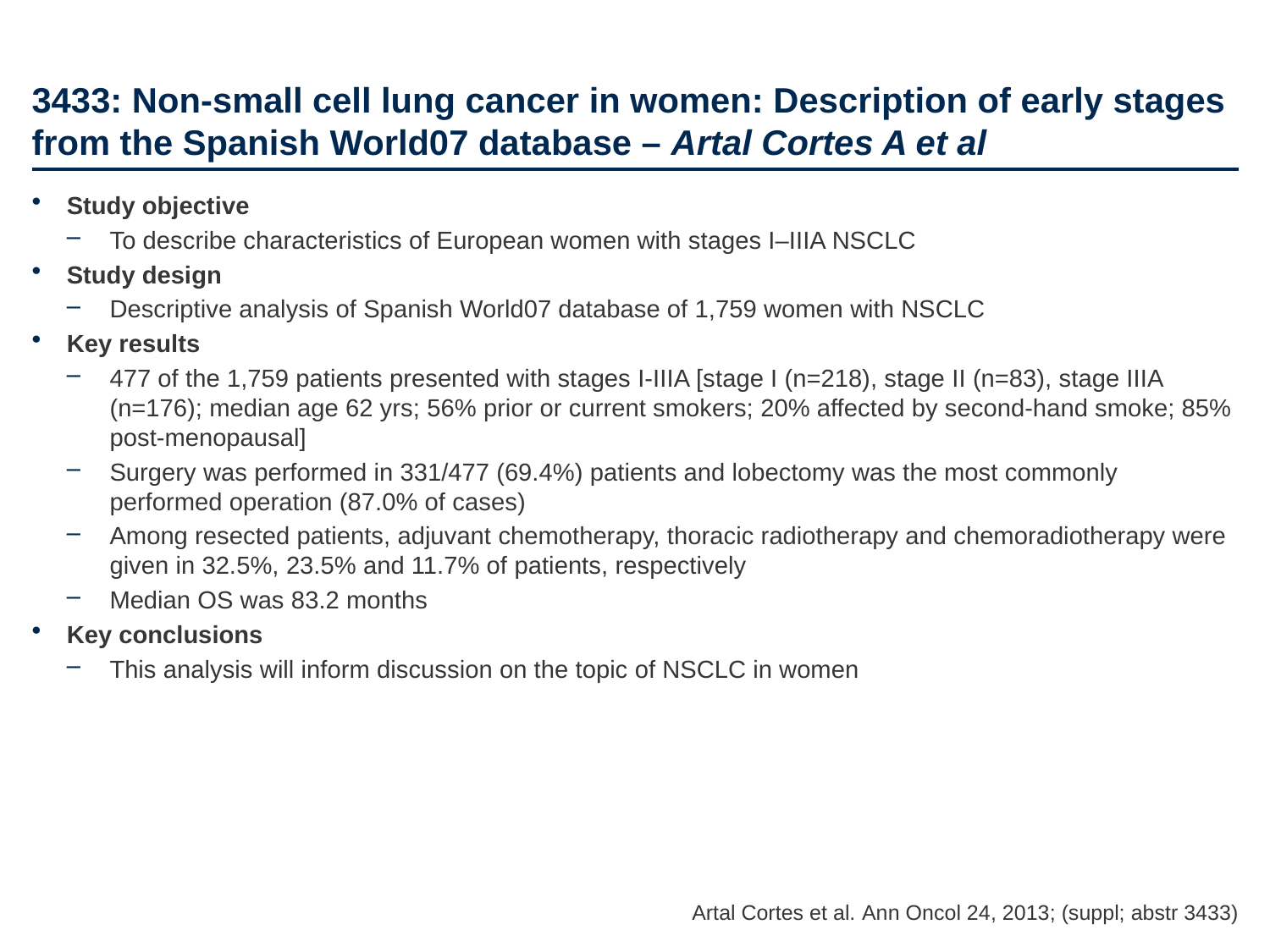

# 3433: Non-small cell lung cancer in women: Description of early stages from the Spanish World07 database – Artal Cortes A et al
Study objective
To describe characteristics of European women with stages I–IIIA NSCLC
Study design
Descriptive analysis of Spanish World07 database of 1,759 women with NSCLC
Key results
477 of the 1,759 patients presented with stages I-IIIA [stage I (n=218), stage II (n=83), stage IIIA (n=176); median age 62 yrs; 56% prior or current smokers; 20% affected by second-hand smoke; 85% post-menopausal]
Surgery was performed in 331/477 (69.4%) patients and lobectomy was the most commonly performed operation (87.0% of cases)
Among resected patients, adjuvant chemotherapy, thoracic radiotherapy and chemoradiotherapy were given in 32.5%, 23.5% and 11.7% of patients, respectively
Median OS was 83.2 months
Key conclusions
This analysis will inform discussion on the topic of NSCLC in women

Artal Cortes et al. Ann Oncol 24, 2013; (suppl; abstr 3433)